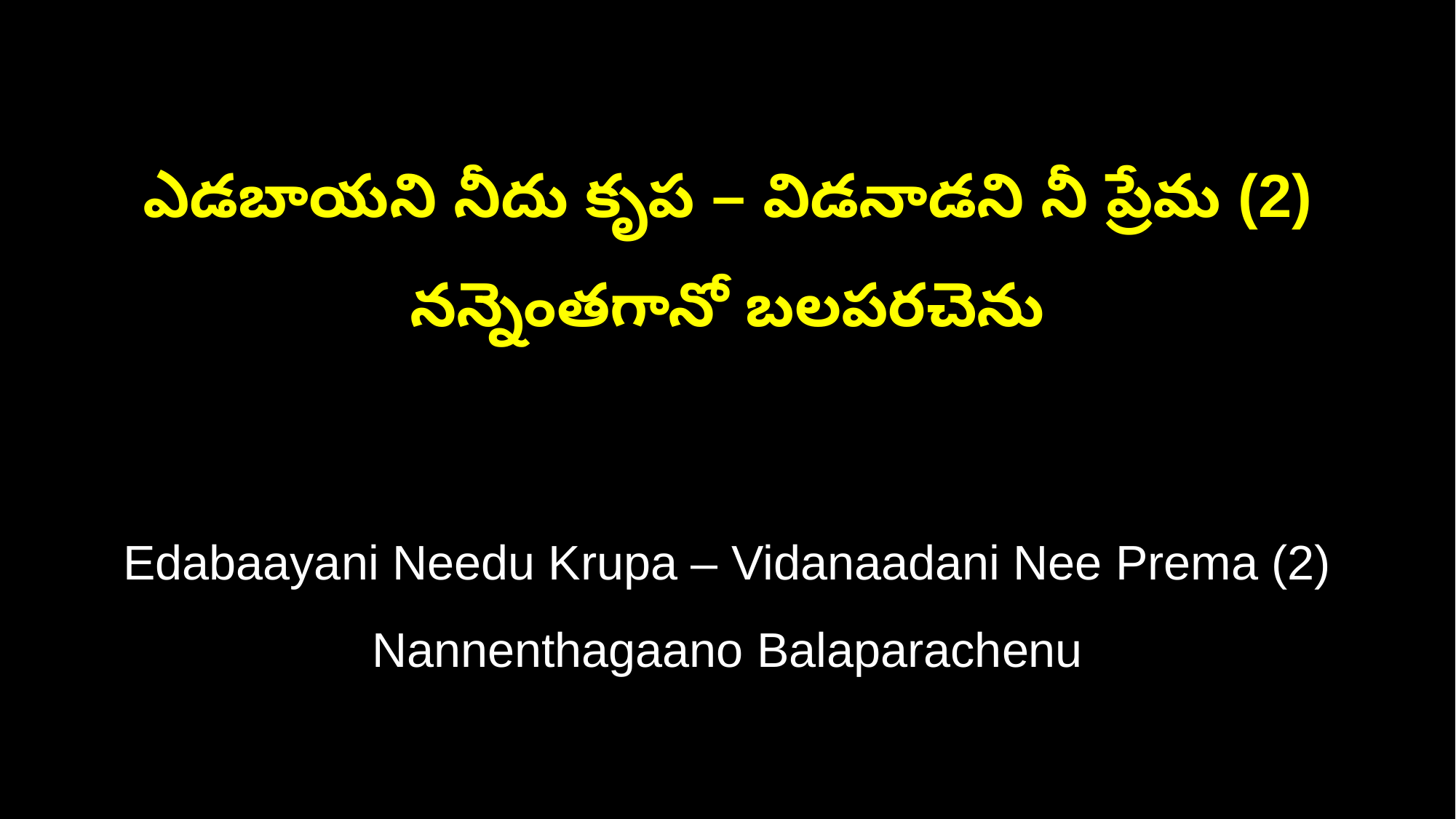

ఎడబాయని నీదు కృప – విడనాడని నీ ప్రేమ (2)
నన్నెంతగానో బలపరచెను
Edabaayani Needu Krupa – Vidanaadani Nee Prema (2)
Nannenthagaano Balaparachenu